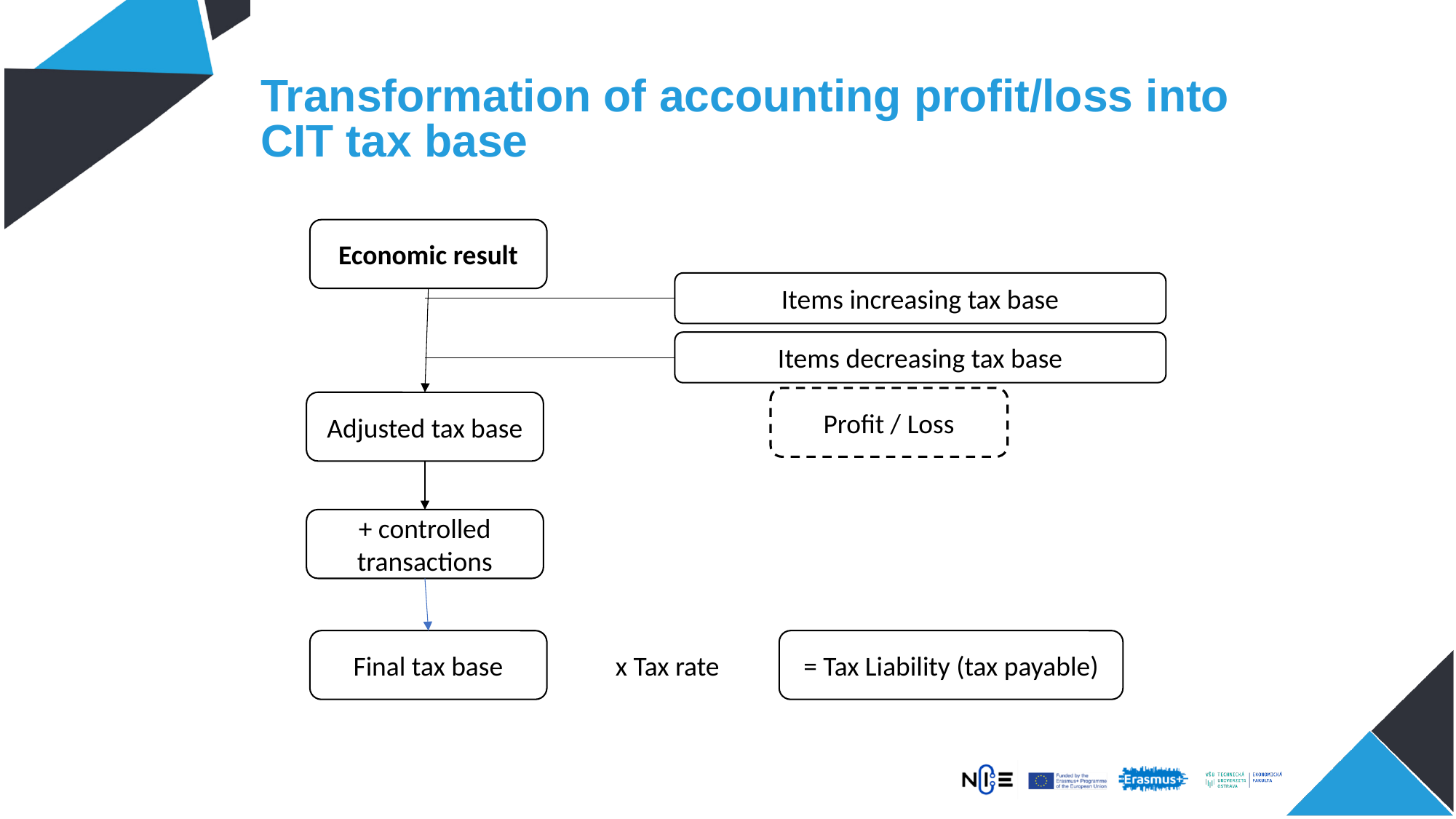

# Transformation of accounting profit/loss into CIT tax base
Economic result
Items increasing tax base
Items decreasing tax base
Profit / Loss
Adjusted tax base
+ controlled transactions
Final tax base
= Tax Liability (tax payable)
x Tax rate